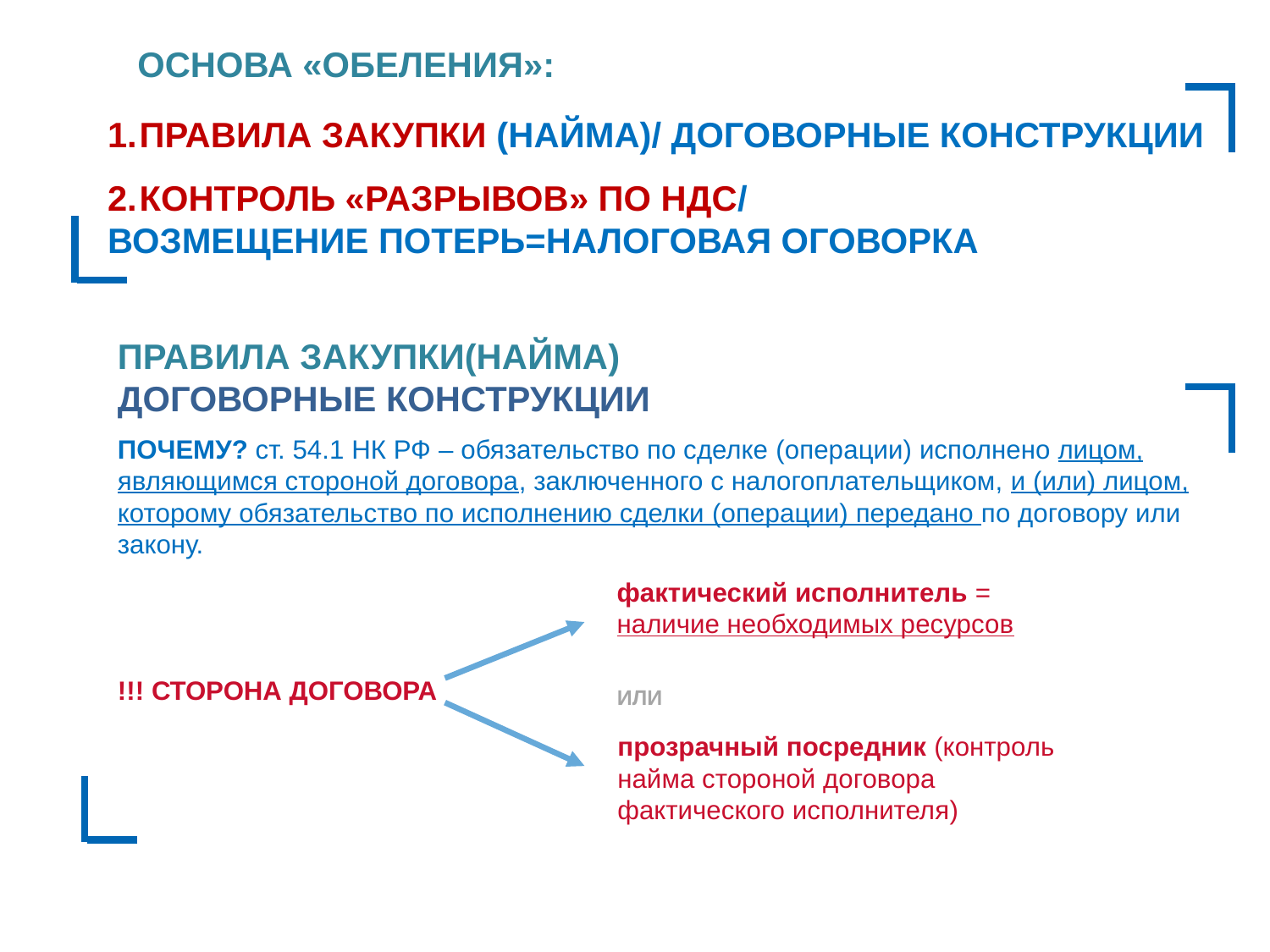

ОСНОВА «ОБЕЛЕНИЯ»:
ПРАВИЛА ЗАКУПКИ (НАЙМА)/ ДОГОВОРНЫЕ КОНСТРУКЦИИ

КОНТРОЛЬ «РАЗРЫВОВ» ПО НДС/
ВОЗМЕЩЕНИЕ ПОТЕРЬ=НАЛОГОВАЯ ОГОВОРКА
ПРАВИЛА ЗАКУПКИ(НАЙМА)
ДОГОВОРНЫЕ КОНСТРУКЦИИ
ПОЧЕМУ? ст. 54.1 НК РФ – обязательство по сделке (операции) исполнено лицом, являющимся стороной договора, заключенного с налогоплательщиком, и (или) лицом, которому обязательство по исполнению сделки (операции) передано по договору или закону.
фактический исполнитель = наличие необходимых ресурсов
!!! СТОРОНА ДОГОВОРА
ИЛИ
прозрачный посредник (контроль найма стороной договора фактического исполнителя)
5